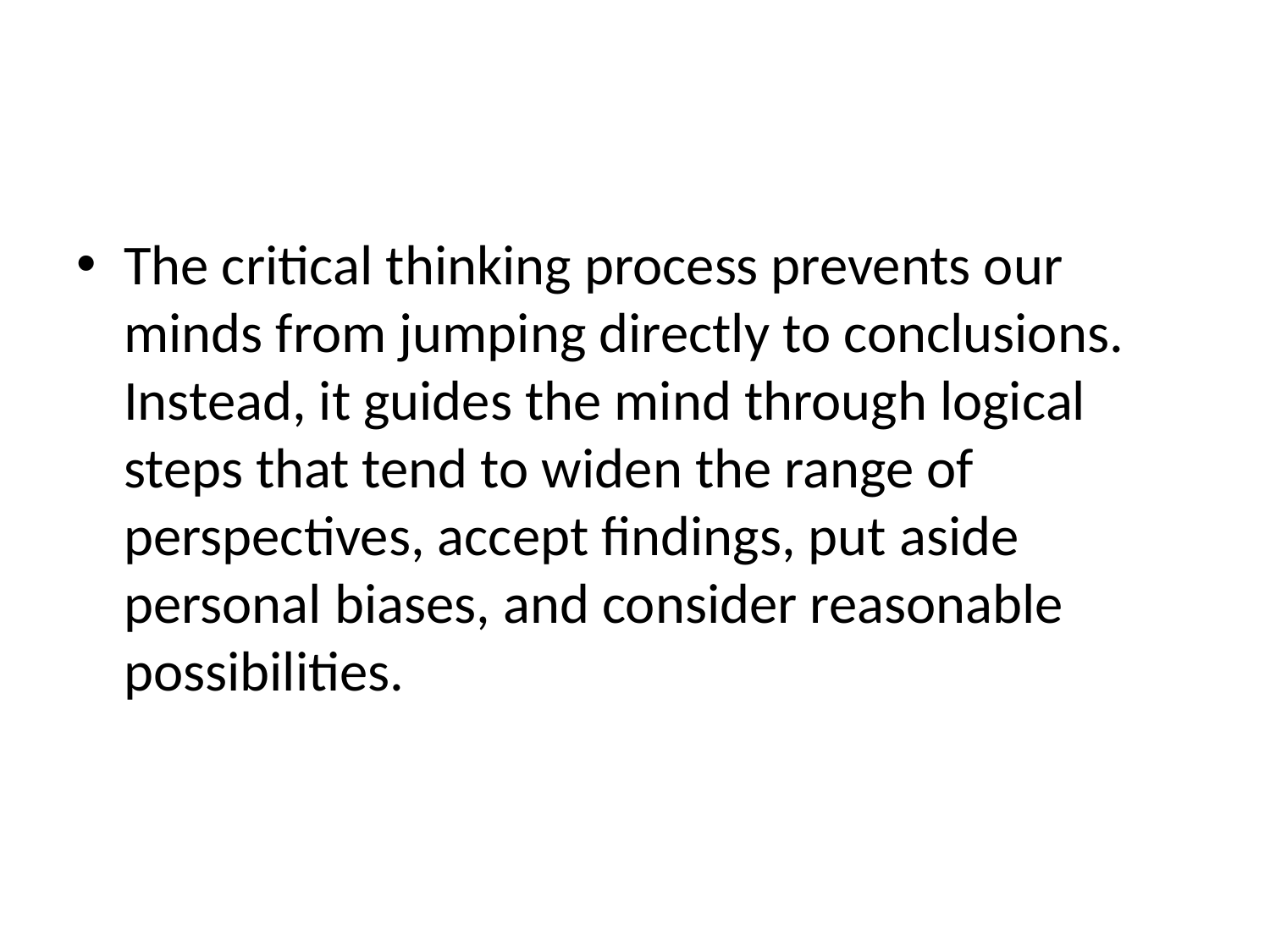

#
The critical thinking process prevents our minds from jumping directly to conclusions. Instead, it guides the mind through logical steps that tend to widen the range of perspectives, accept findings, put aside personal biases, and consider reasonable possibilities.